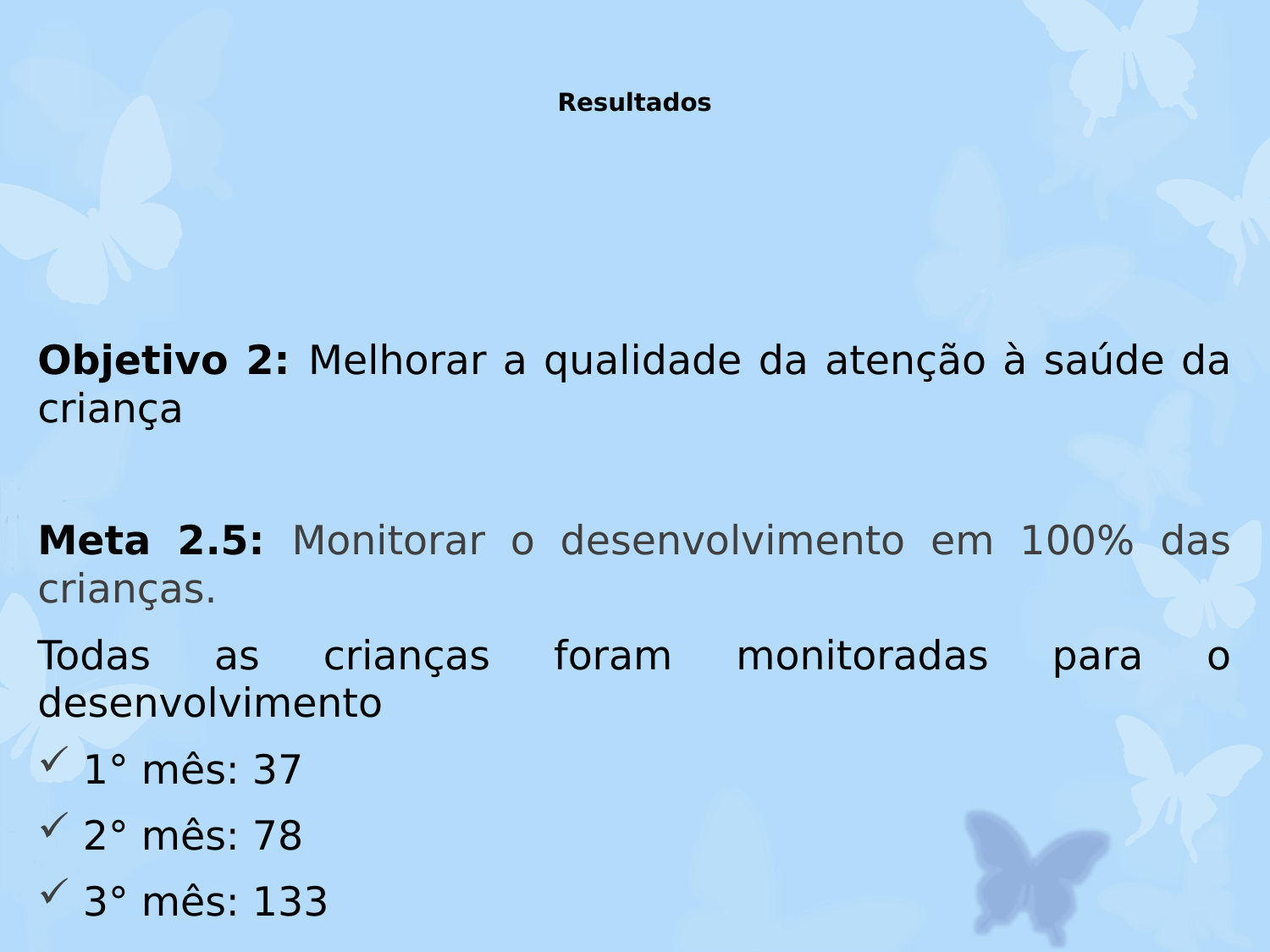

# Resultados

Objetivo 2: Melhorar a qualidade da atenção à saúde da criança

Meta 2.5: Monitorar o desenvolvimento em 100% das crianças.
Todas as crianças foram monitoradas para o desenvolvimento
1° mês: 37
2° mês: 78
3° mês: 133